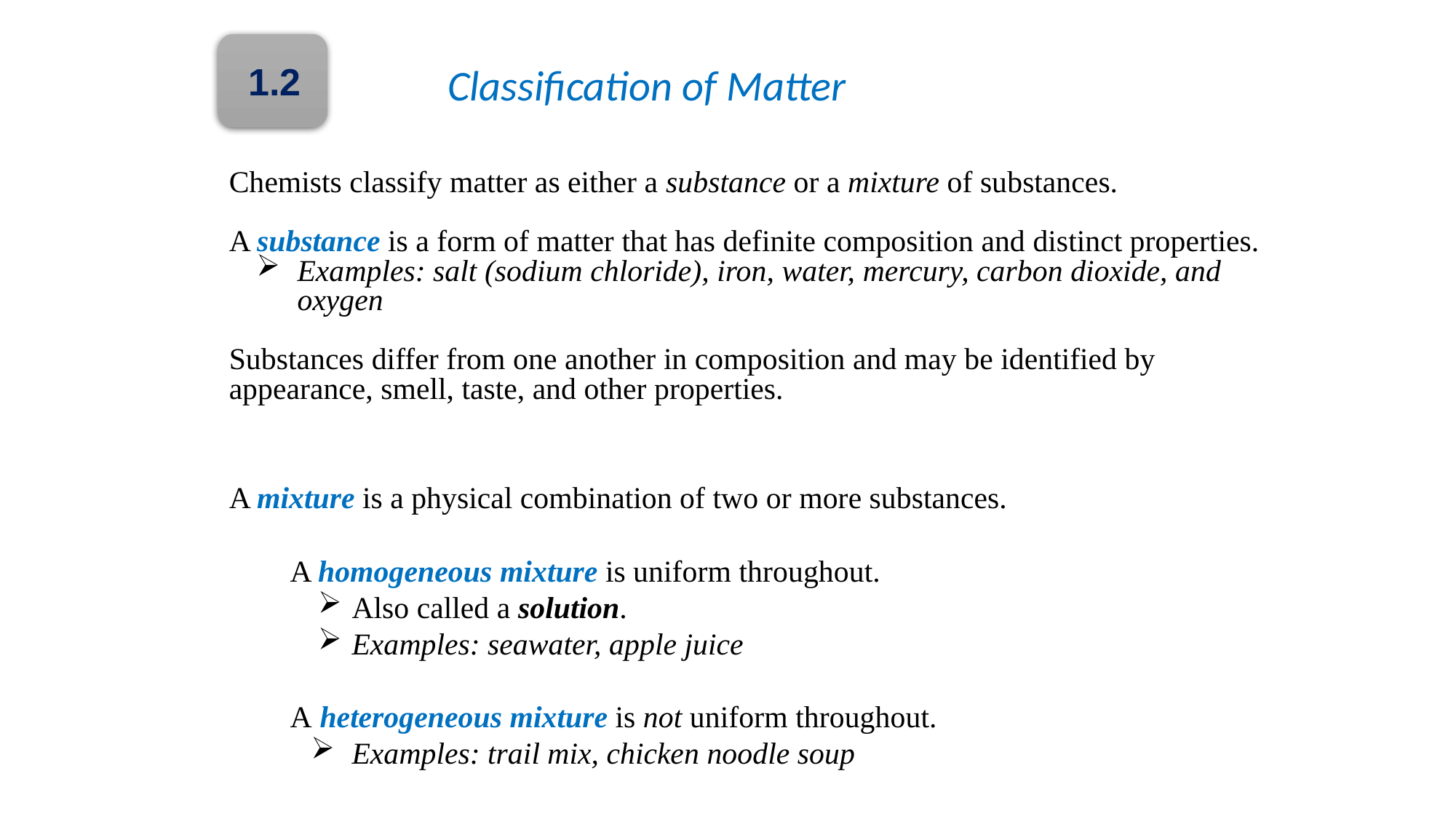

# Classification of Matter

1.2
Chemists classify matter as either a substance or a mixture of substances.

A substance is a form of matter that has definite composition and distinct properties.
Examples: salt (sodium chloride), iron, water, mercury, carbon dioxide, and oxygen

Substances differ from one another in composition and may be identified by appearance, smell, taste, and other properties.
A mixture is a physical combination of two or more substances.

        A homogeneous mixture is uniform throughout.
Also called a solution.
Examples: seawater, apple juice

        A heterogeneous mixture is not uniform throughout.
Examples: trail mix, chicken noodle soup